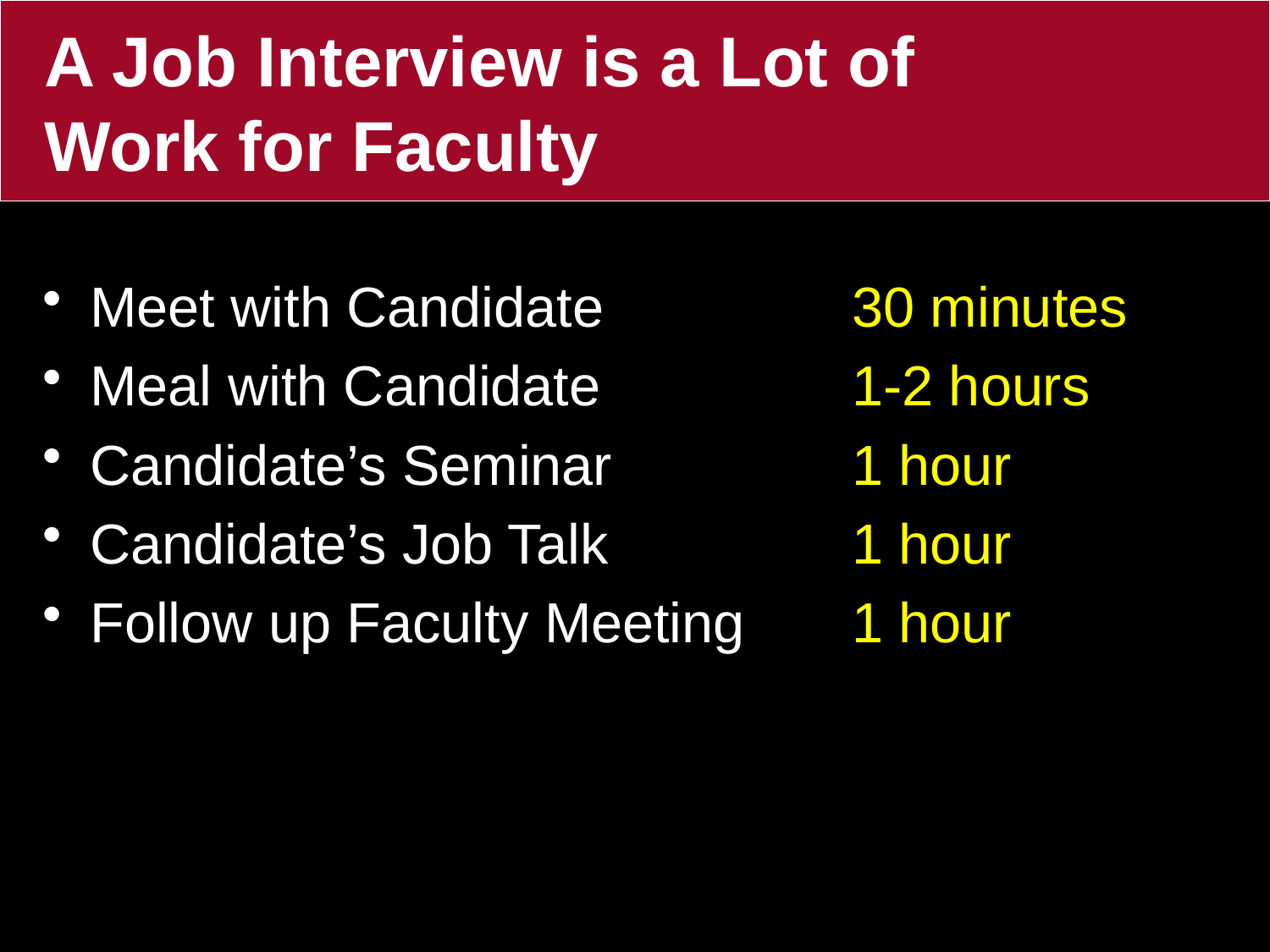

# A Job Interview is a Lot of Work for Faculty
Meet with Candidate 		30 minutes
Meal with Candidate 		1-2 hours
Candidate’s Seminar		1 hour
Candidate’s Job Talk 		1 hour
Follow up Faculty Meeting	1 hour